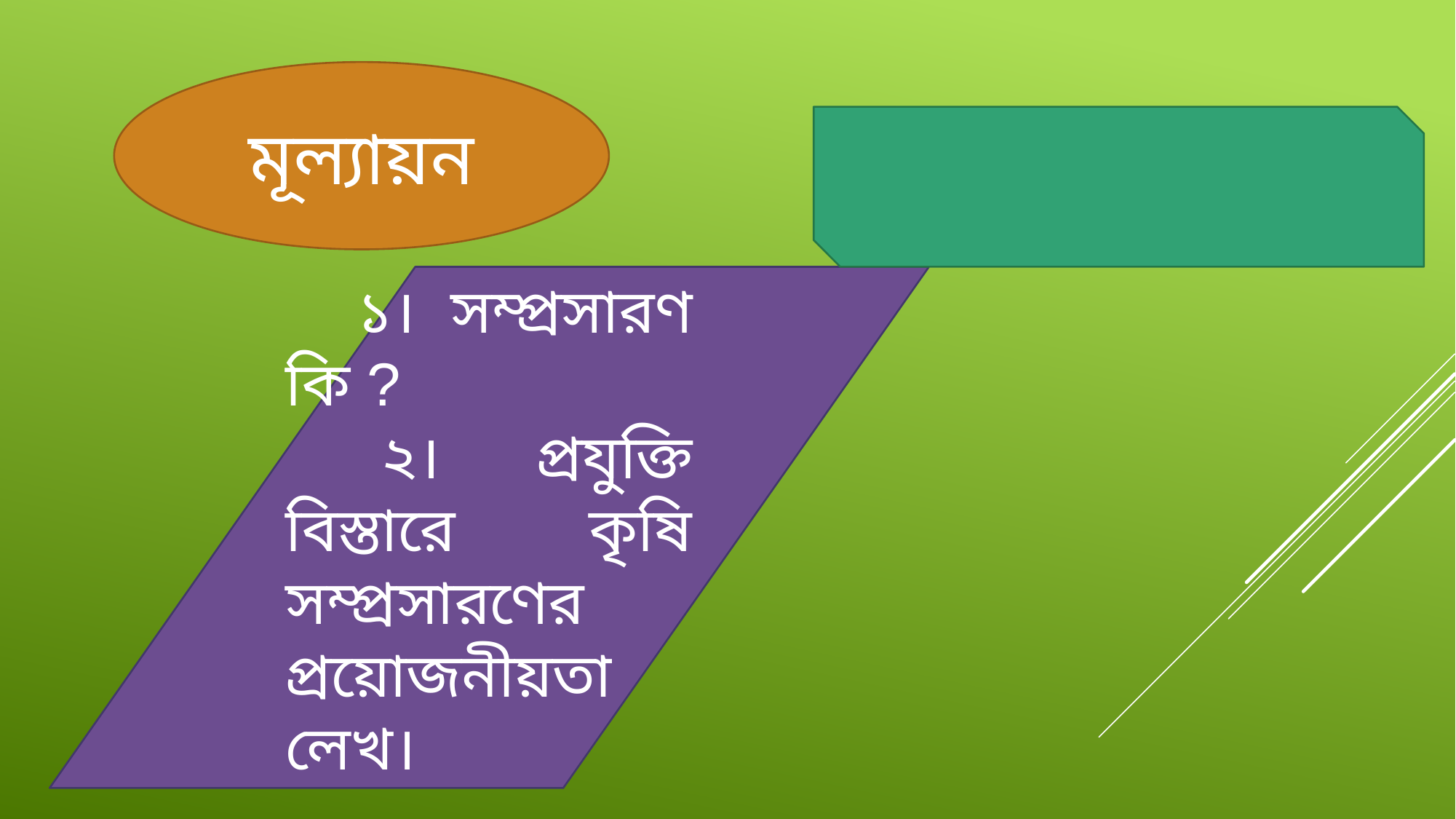

মূল্যায়ন

  ১। সম্প্রসারণ কি ?
 ২। প্রযুক্তি বিস্তারে কৃষি সম্প্রসারণের প্রয়োজনীয়তা লেখ।